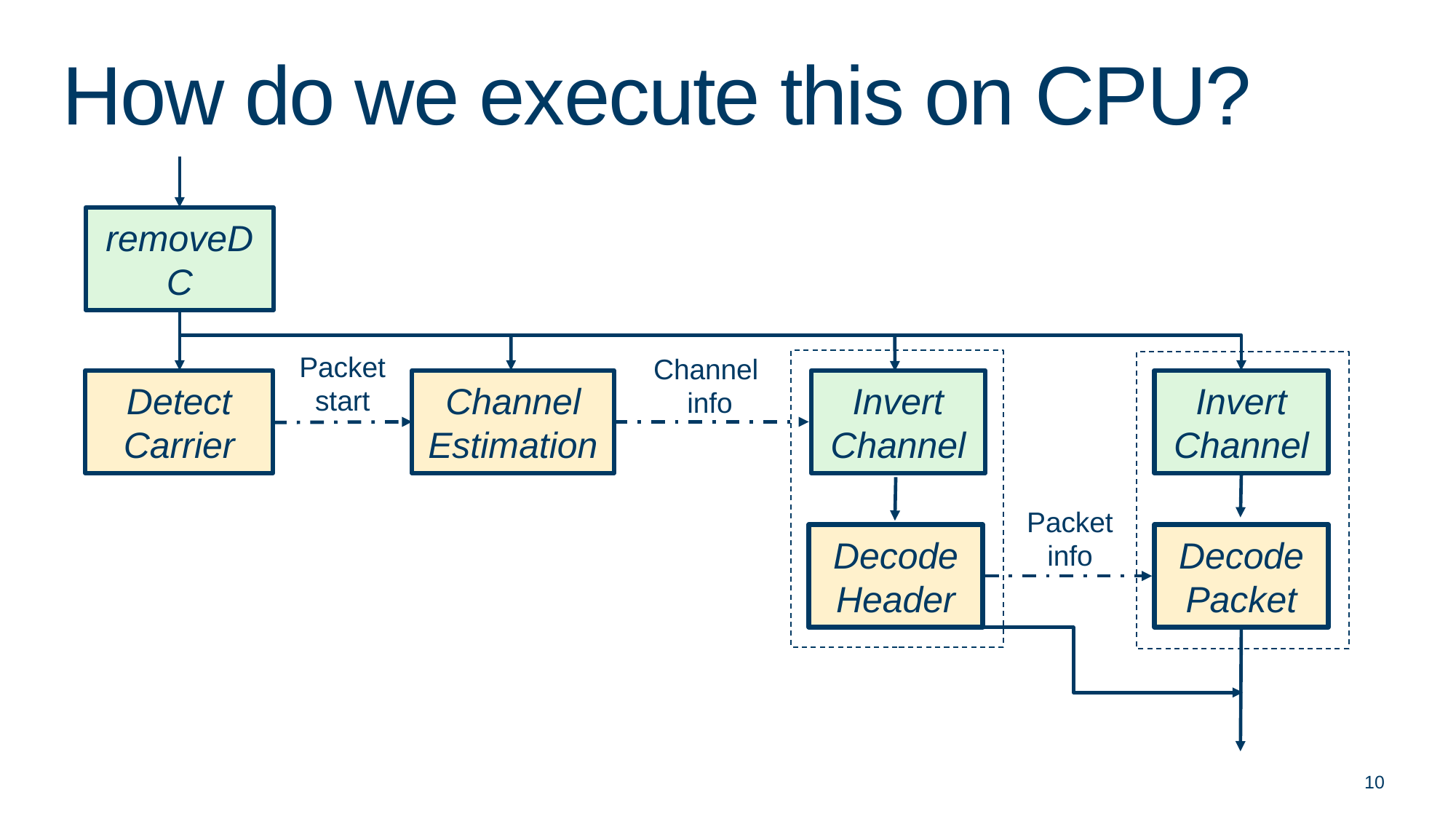

# How do we execute this on CPU?
removeDC
Packet
start
Channel
info

Detect
Carrier
Channel
Estimation
Invert
Channel
Invert
Channel
Packet
info
Decode Header
Decode Packet
10